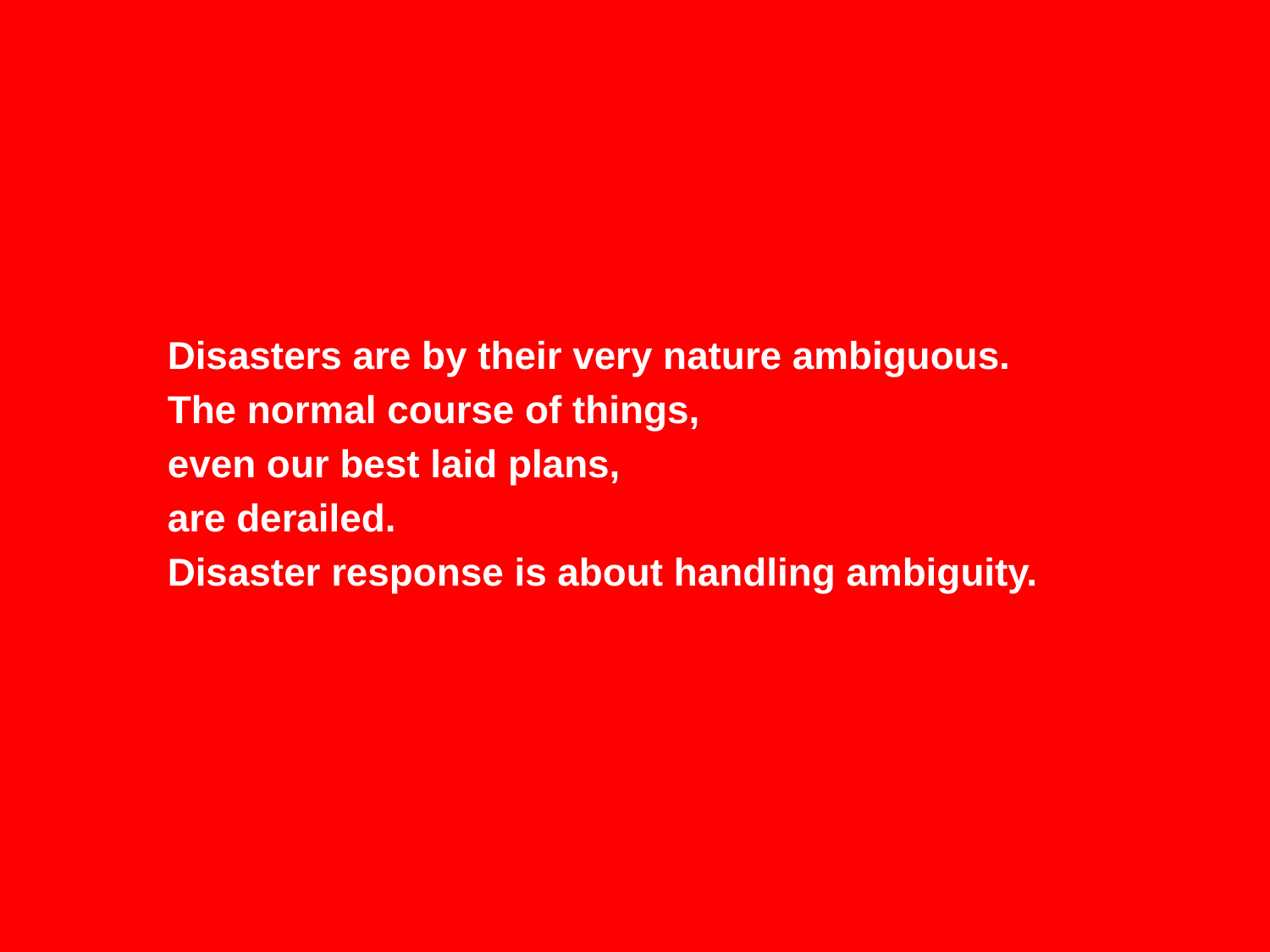

#
Disasters are by their very nature ambiguous.
The normal course of things,
even our best laid plans,
are derailed.
Disaster response is about handling ambiguity.